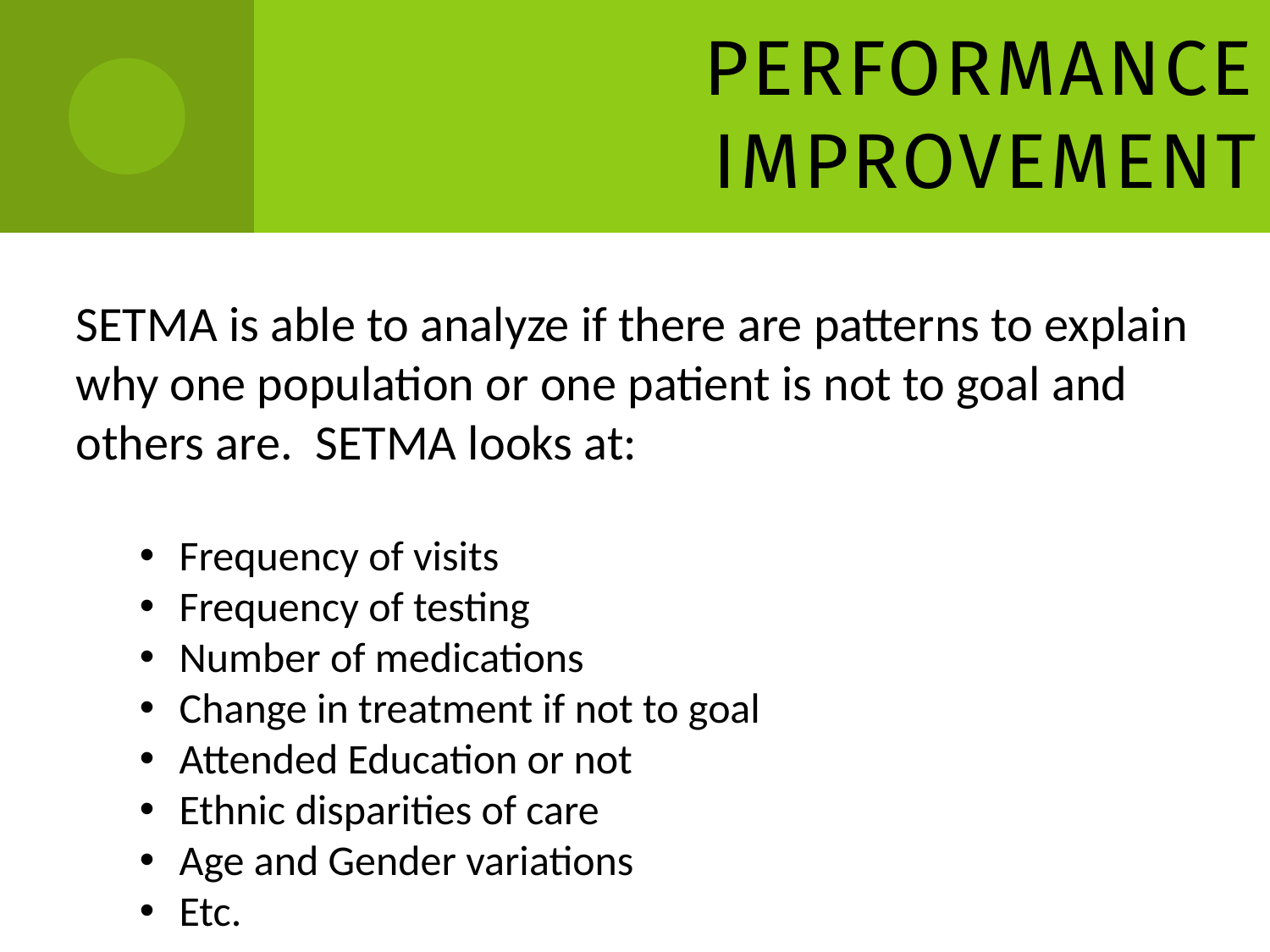

# Performance Improvement
SETMA is able to analyze if there are patterns to explain why one population or one patient is not to goal and others are.  SETMA looks at:

Frequency of visits
Frequency of testing
Number of medications
Change in treatment if not to goal
Attended Education or not
Ethnic disparities of care
Age and Gender variations
Etc.